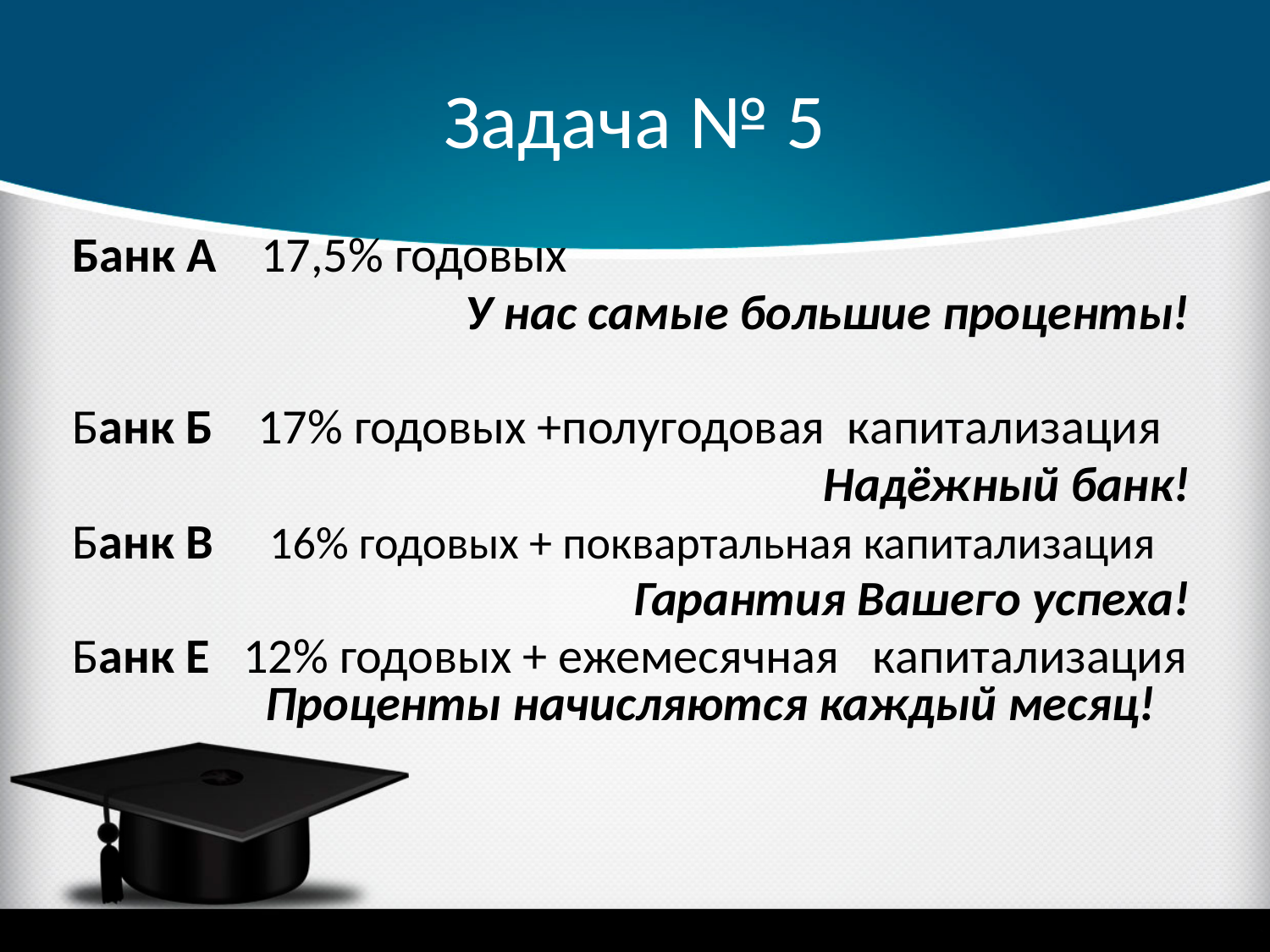

# Задача № 5
Банк А    17,5% годовых
У нас самые большие проценты!

Банк Б    17% годовых +полугодовая  капитализация
 Надёжный банк!
Банк В     16% годовых + поквартальная капитализация
Гарантия Вашего успеха!
Банк Е   12% годовых + ежемесячная   капитализация
             Проценты начисляются каждый месяц!